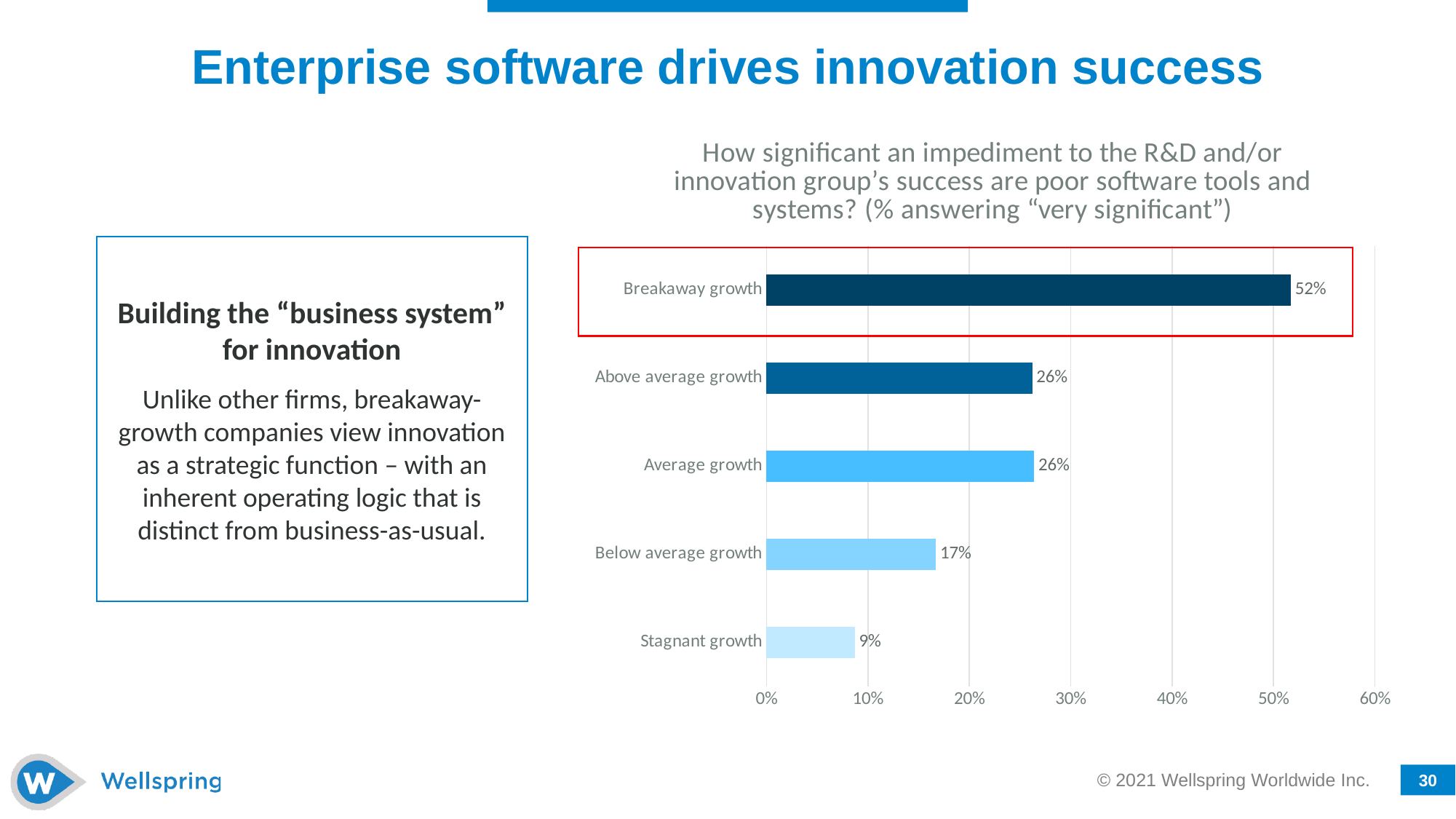

# Enterprise software drives innovation success

### Chart: How significant an impediment to the R&D and/or innovation group’s success are poor software tools and systems? (% answering “very significant”)

| Category | Series 1 |
|---|---|
| Stagnant growth | 0.087 |
| Below average growth | 0.167 |
| Average growth | 0.264 |
| Above average growth | 0.262 |
| Breakaway growth | 0.517 |
Building the “business system” for innovation
Unlike other firms, breakaway-growth companies view innovation as a strategic function – with an inherent operating logic that is distinct from business-as-usual.